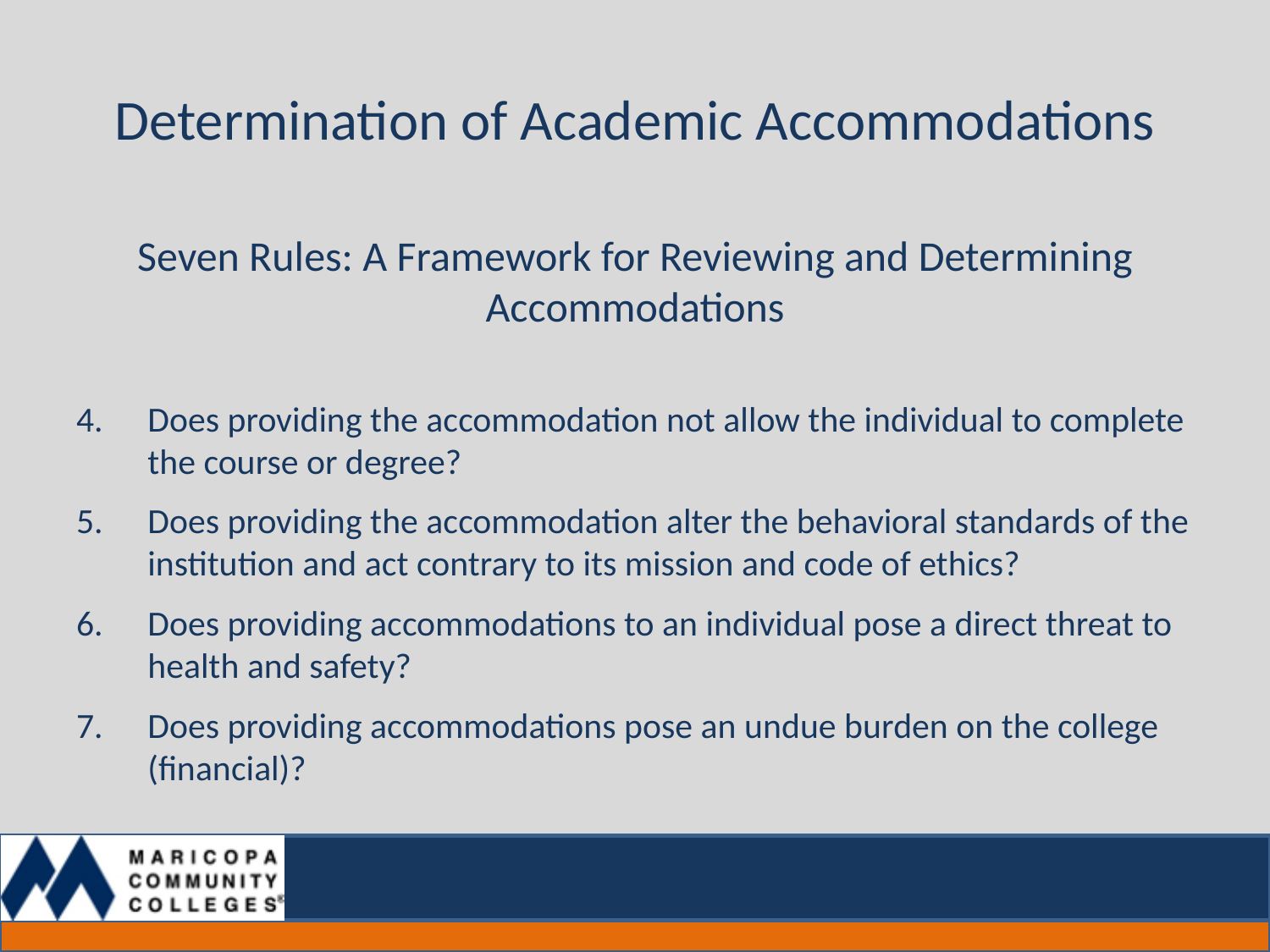

# Determination of Academic Accommodations
Seven Rules: A Framework for Reviewing and Determining Accommodations

Does providing the accommodation not allow the individual to complete the course or degree?
Does providing the accommodation alter the behavioral standards of the institution and act contrary to its mission and code of ethics?
Does providing accommodations to an individual pose a direct threat to health and safety?
Does providing accommodations pose an undue burden on the college (financial)?